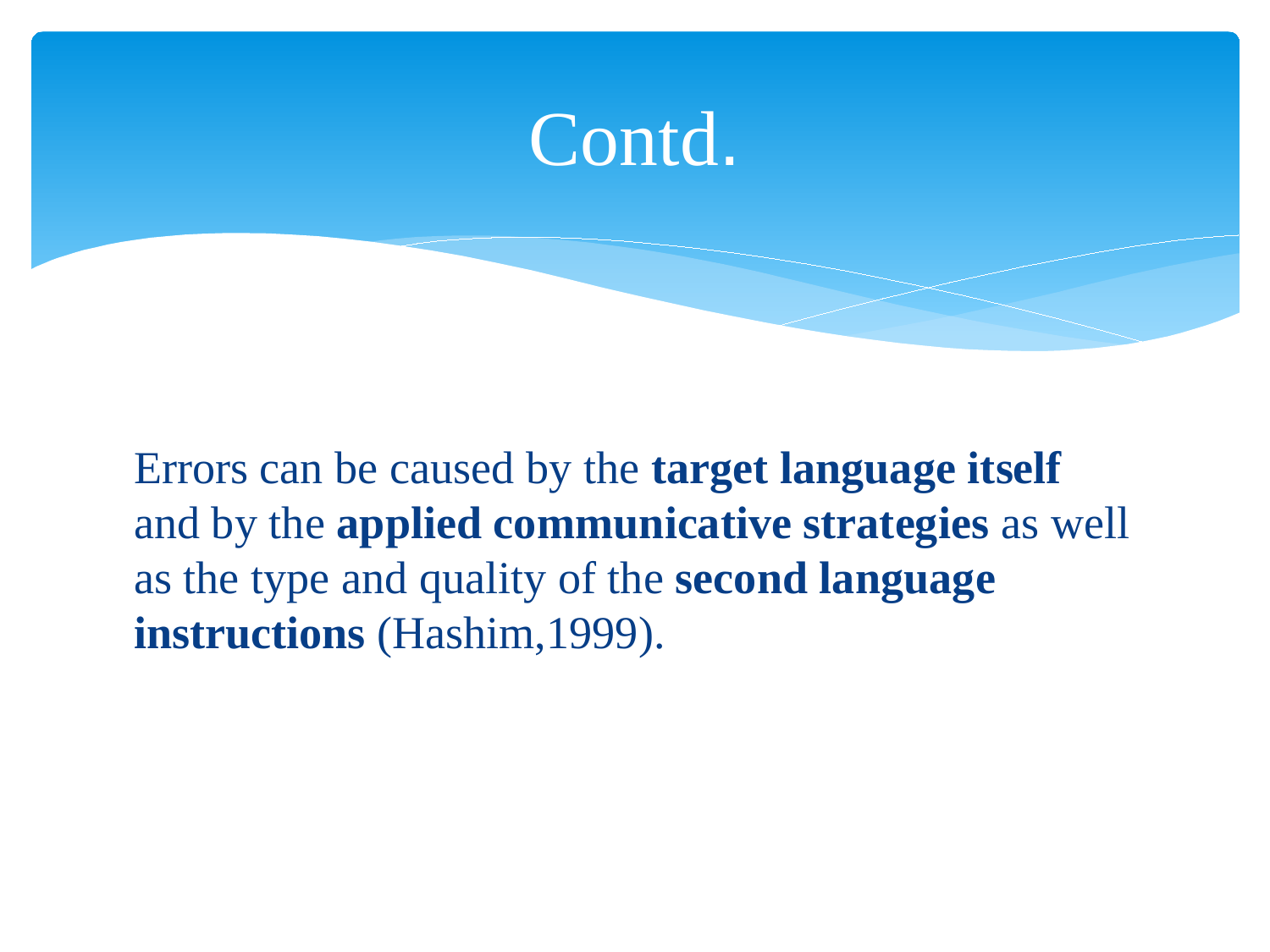

# Contd.

Errors can be caused by the target language itself and by the applied communicative strategies as well as the type and quality of the second language instructions (Hashim,1999).